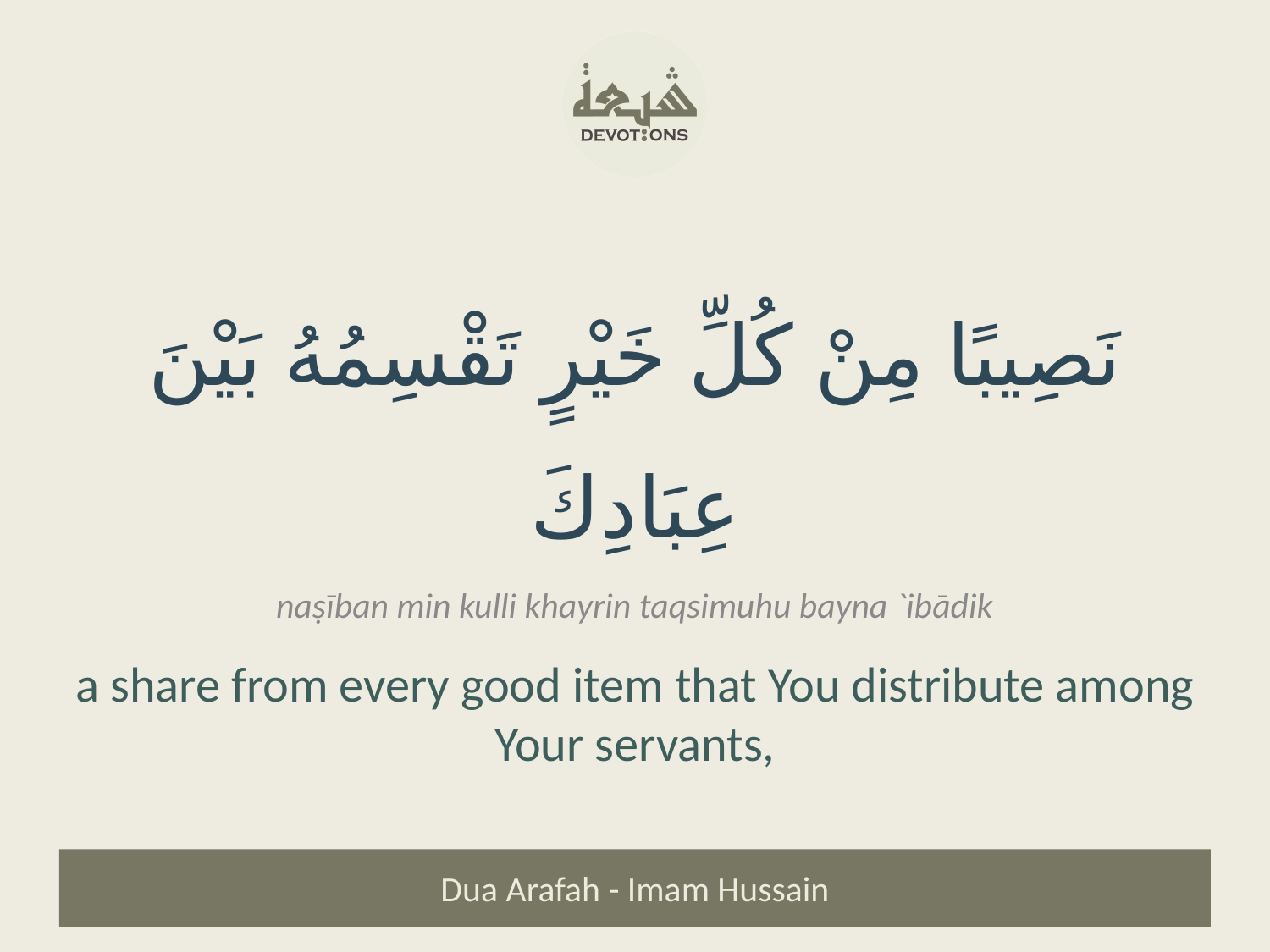

نَصِيبًا مِنْ كُلِّ خَيْرٍ تَقْسِمُهُ بَيْنَ عِبَادِكَ
naṣīban min kulli khayrin taqsimuhu bayna `ibādik
a share from every good item that You distribute among Your servants,
Dua Arafah - Imam Hussain